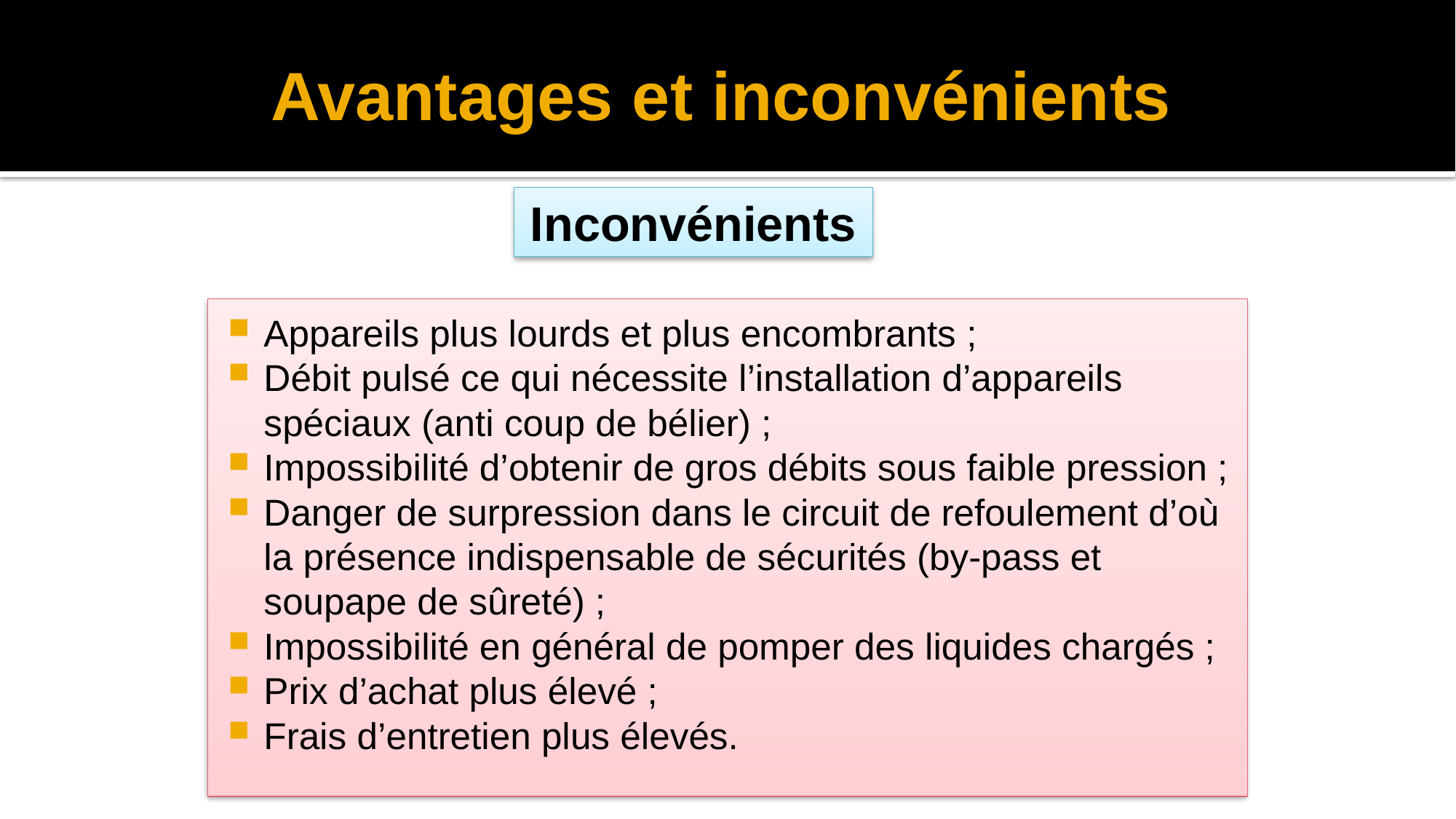

# Avantages et inconvénients
Inconvénients
Appareils plus lourds et plus encombrants ;
Débit pulsé ce qui nécessite l’installation d’appareils spéciaux (anti coup de bélier) ;
Impossibilité d’obtenir de gros débits sous faible pression ;
Danger de surpression dans le circuit de refoulement d’où la présence indispensable de sécurités (by-pass et soupape de sûreté) ;
Impossibilité en général de pomper des liquides chargés ;
Prix d’achat plus élevé ;
Frais d’entretien plus élevés.